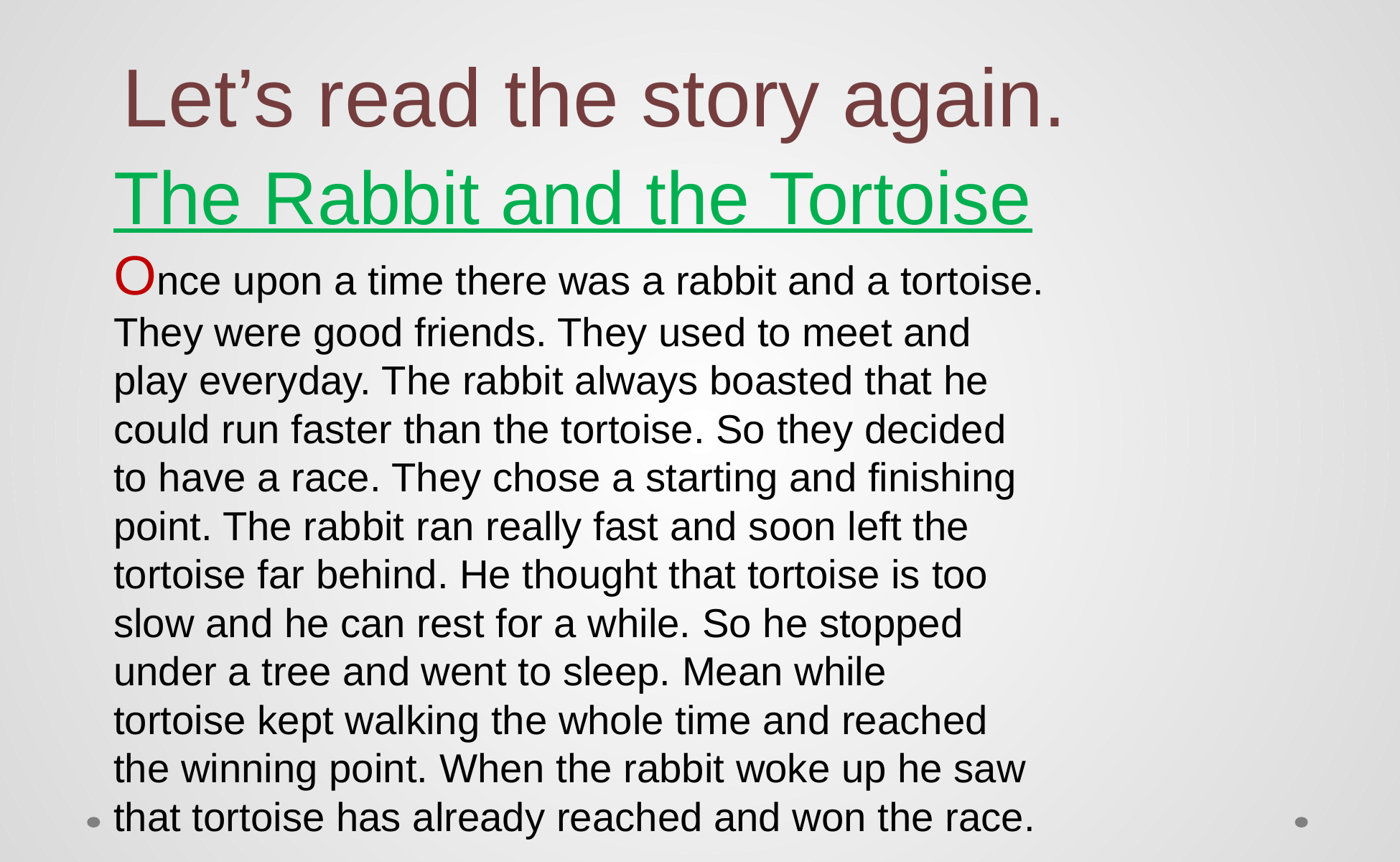

Let’s read the story again.
The Rabbit and the Tortoise
Once upon a time there was a rabbit and a tortoise.
They were good friends. They used to meet and
play everyday. The rabbit always boasted that he
could run faster than the tortoise. So they decided
to have a race. They chose a starting and finishing
point. The rabbit ran really fast and soon left the
tortoise far behind. He thought that tortoise is too
slow and he can rest for a while. So he stopped
under a tree and went to sleep. Mean while
tortoise kept walking the whole time and reached
the winning point. When the rabbit woke up he saw
that tortoise has already reached and won the race.